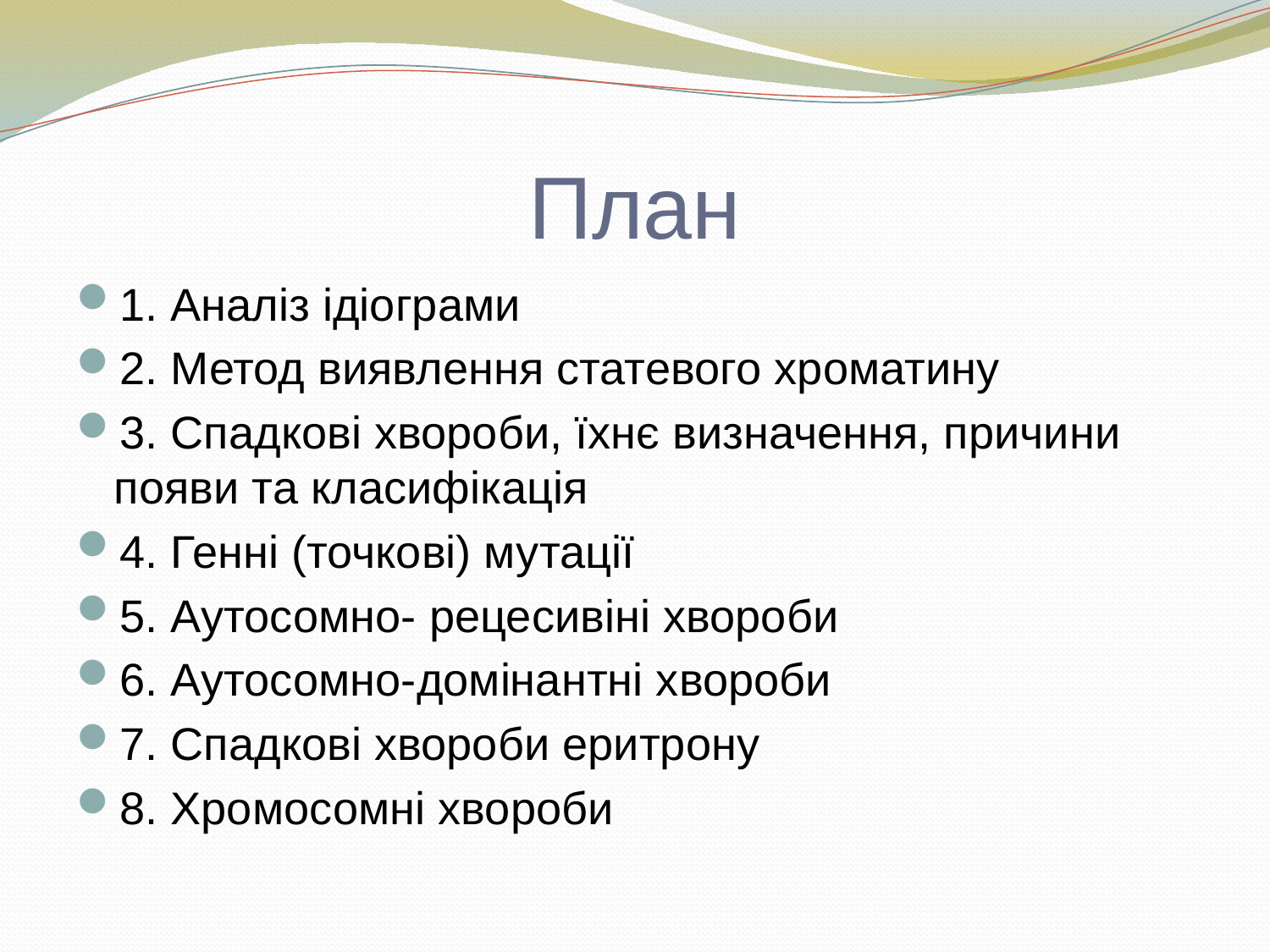

# План
1. Аналіз ідіограми
2. Метод виявлення статевого хроматину
3. Спадкові хвороби, їхнє визначення, причини появи та класифікація
4. Генні (точкові) мутації
5. Аутосомно- рецесивіні хвороби
6. Аутосомно-домінантні хвороби
7. Спадкові хвороби еритрону
8. Хромосомні хвороби